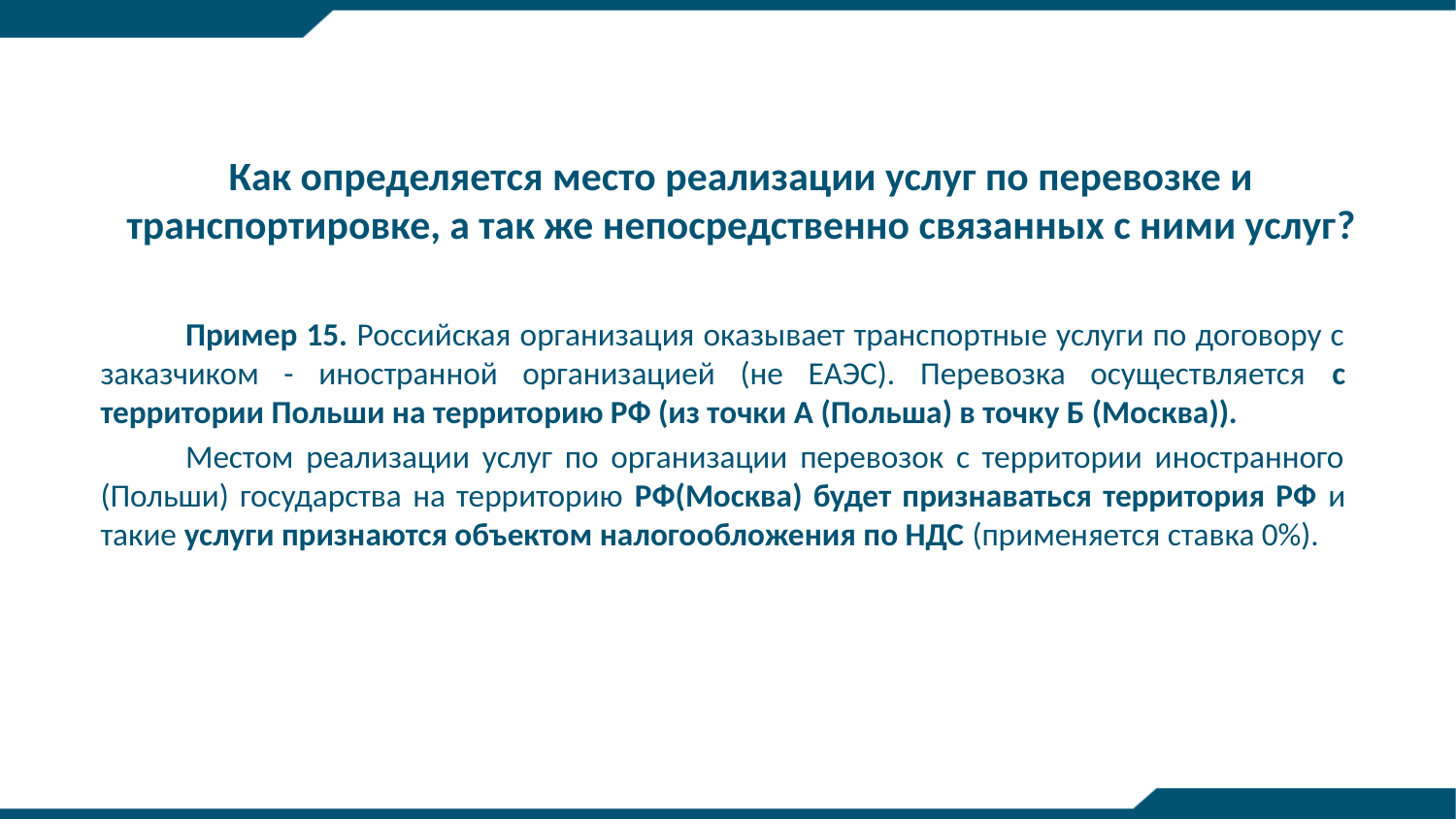

# Как определяется место реализации услуг по перевозке и транспортировке, а так же непосредственно связанных с ними услуг?
Пример 15. Российская организация оказывает транспортные услуги по договору с заказчиком - иностранной организацией (не ЕАЭС). Перевозка осуществляется с территории Польши на территорию РФ (из точки А (Польша) в точку Б (Москва)).
Местом реализации услуг по организации перевозок с территории иностранного (Польши) государства на территорию РФ(Москва) будет признаваться территория РФ и такие услуги признаются объектом налогообложения по НДС (применяется ставка 0%).